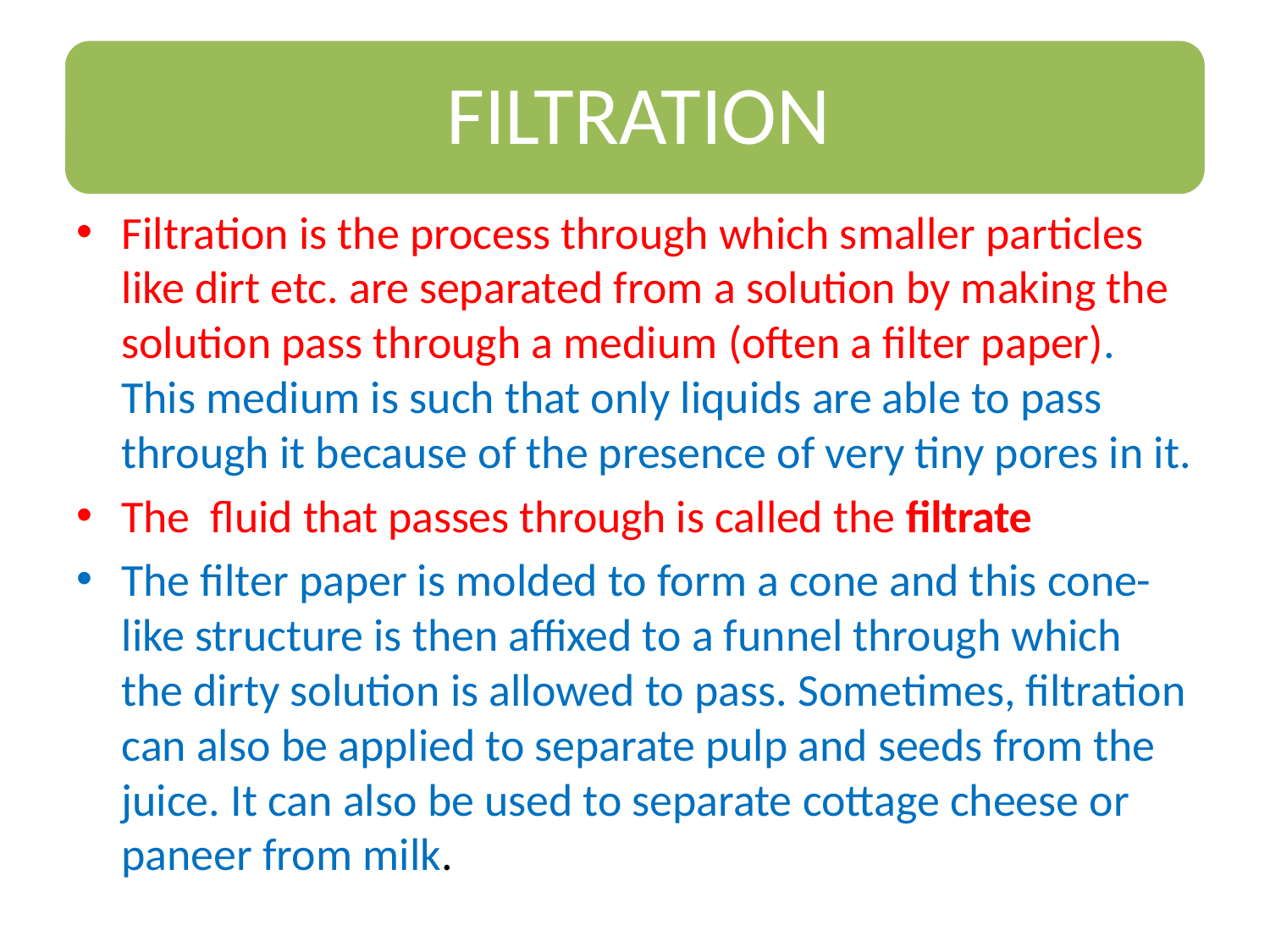

FILTRATION
Filtration is the process through which smaller particles like dirt etc. are separated from a solution by making the solution pass through a medium (often a filter paper). This medium is such that only liquids are able to pass through it because of the presence of very tiny pores in it.
The  fluid that passes through is called the filtrate
The filter paper is molded to form a cone and this cone-like structure is then affixed to a funnel through which the dirty solution is allowed to pass. Sometimes, filtration can also be applied to separate pulp and seeds from the juice. It can also be used to separate cottage cheese or paneer from milk.